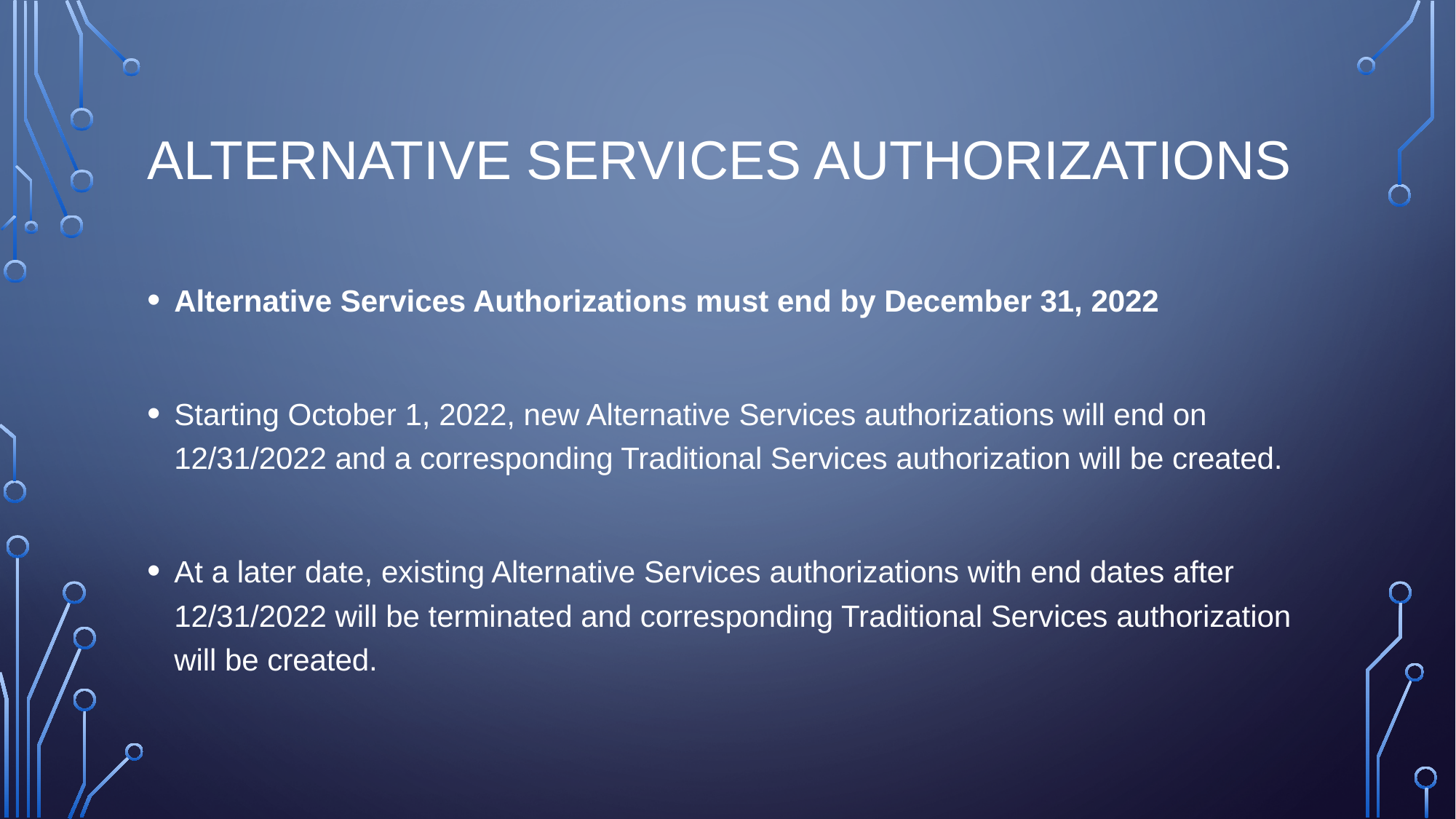

# Alternative Services Authorizations
Alternative Services Authorizations must end by December 31, 2022

Starting October 1, 2022, new Alternative Services authorizations will end on 12/31/2022 and a corresponding Traditional Services authorization will be created.

At a later date, existing Alternative Services authorizations with end dates after 12/31/2022 will be terminated and corresponding Traditional Services authorization will be created.